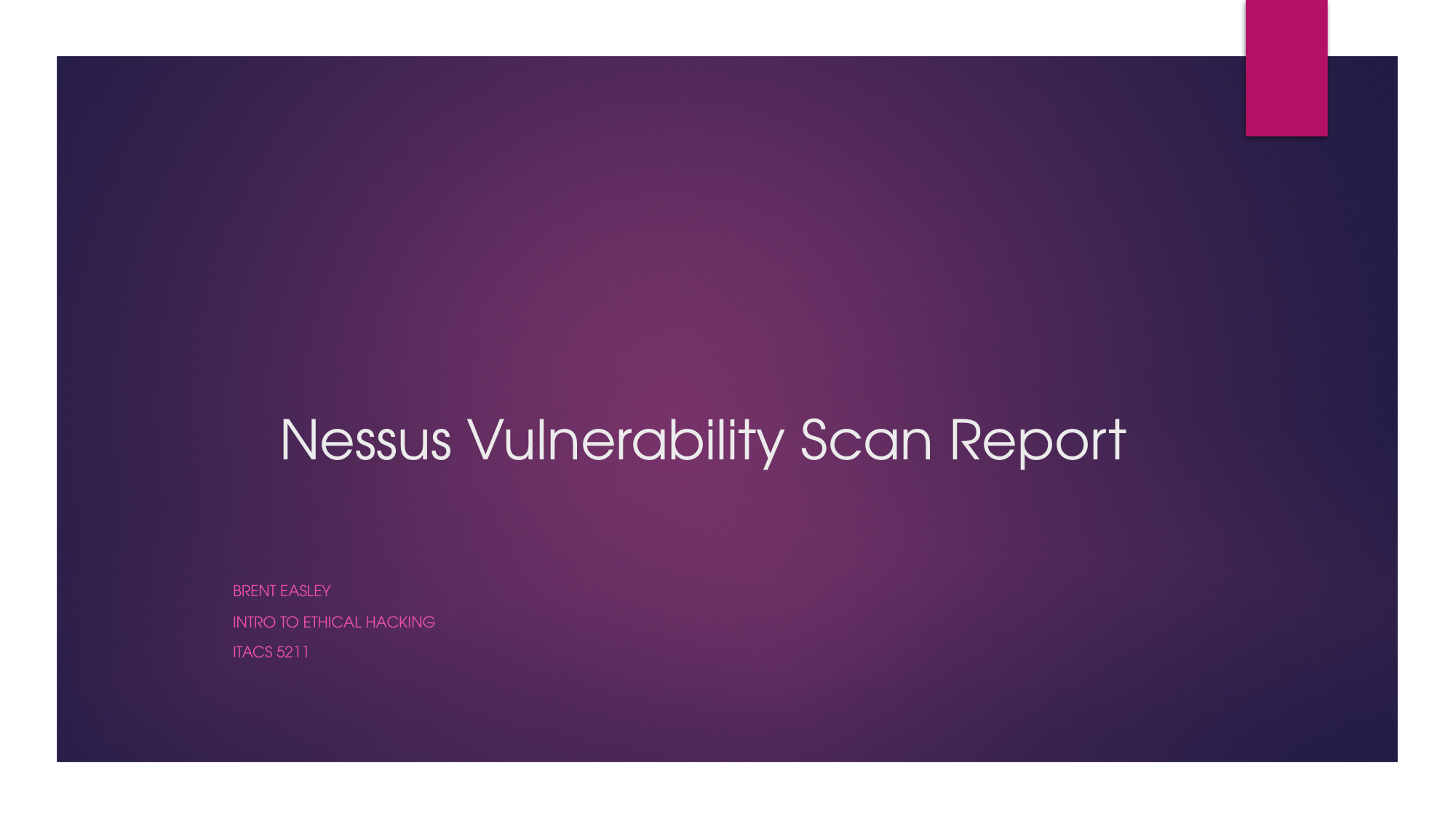

# Nessus Vulnerability Scan Report
													BRENT Easley
													intro to ethical hacking
													ITACS 5211